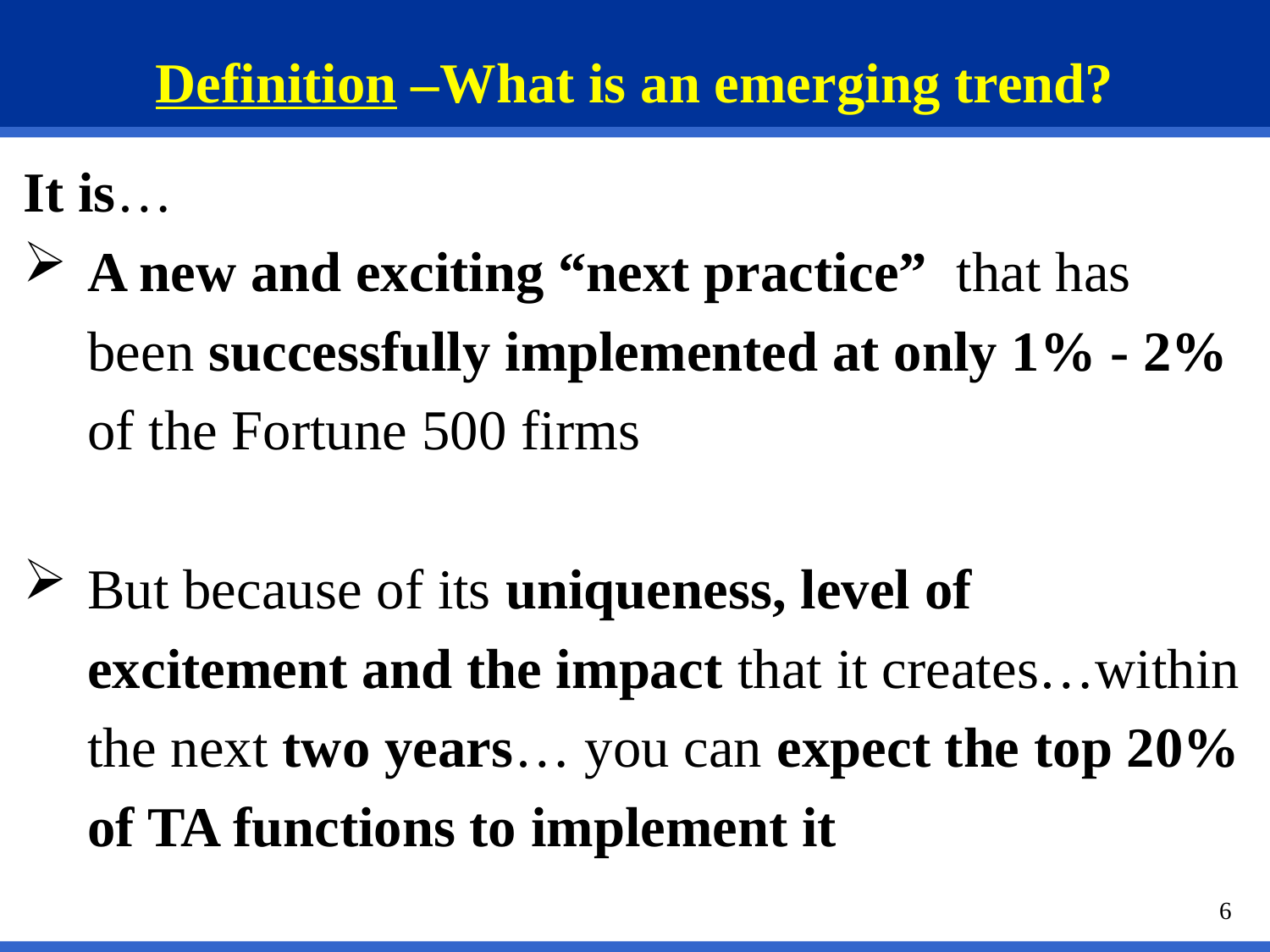

# Definition –What is an emerging trend?
It is…
A new and exciting “next practice”  that has been successfully implemented at only 1% - 2% of the Fortune 500 firms

But because of its uniqueness, level of excitement and the impact that it creates…within the next two years… you can expect the top 20% of TA functions to implement it

6